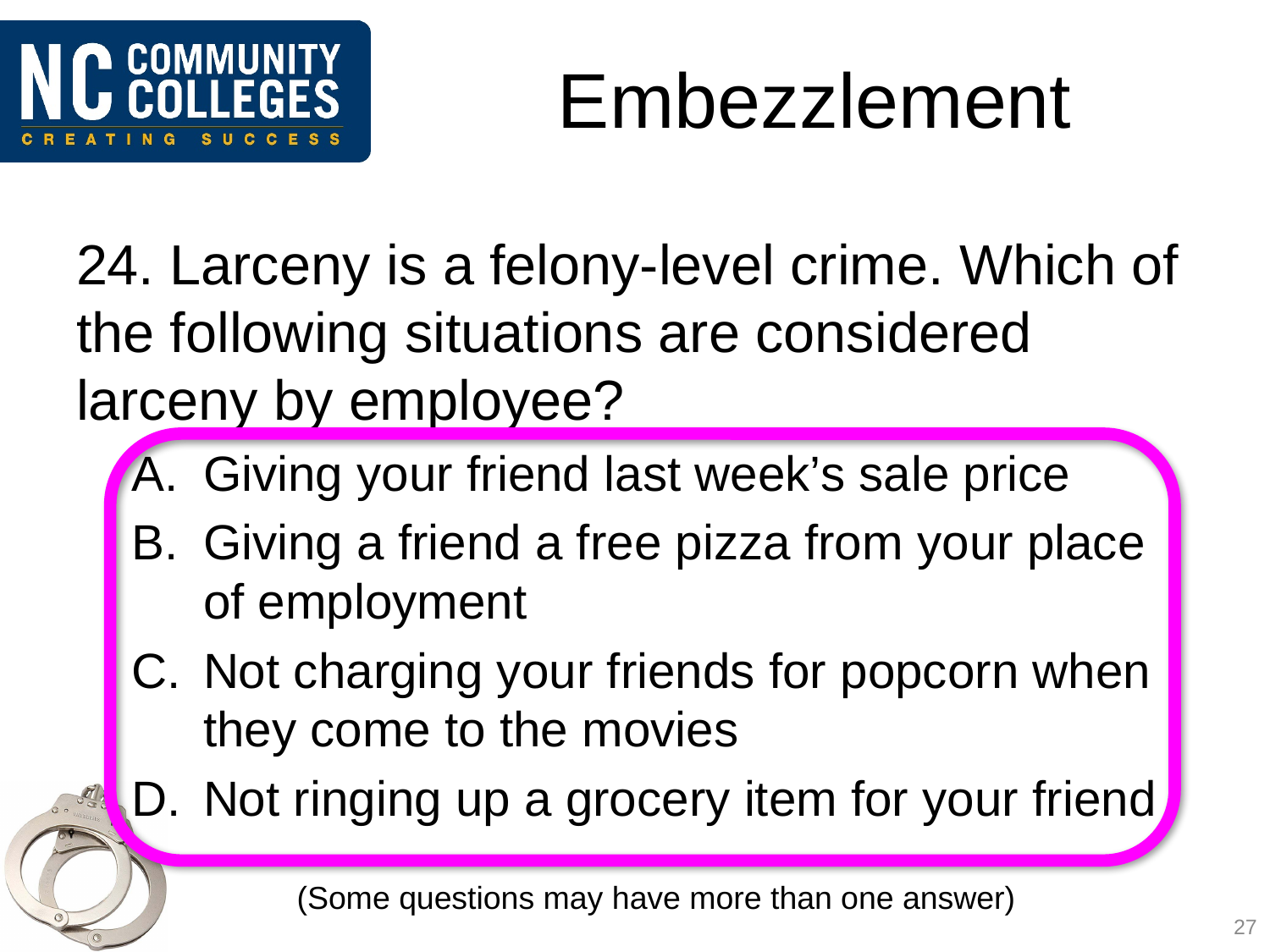

# Embezzlement
24. Larceny is a felony-level crime. Which of the following situations are considered larceny by employee?
Giving your friend last week’s sale price
Giving a friend a free pizza from your place of employment
Not charging your friends for popcorn when they come to the movies
Not ringing up a grocery item for your friend

(Some questions may have more than one answer)
27